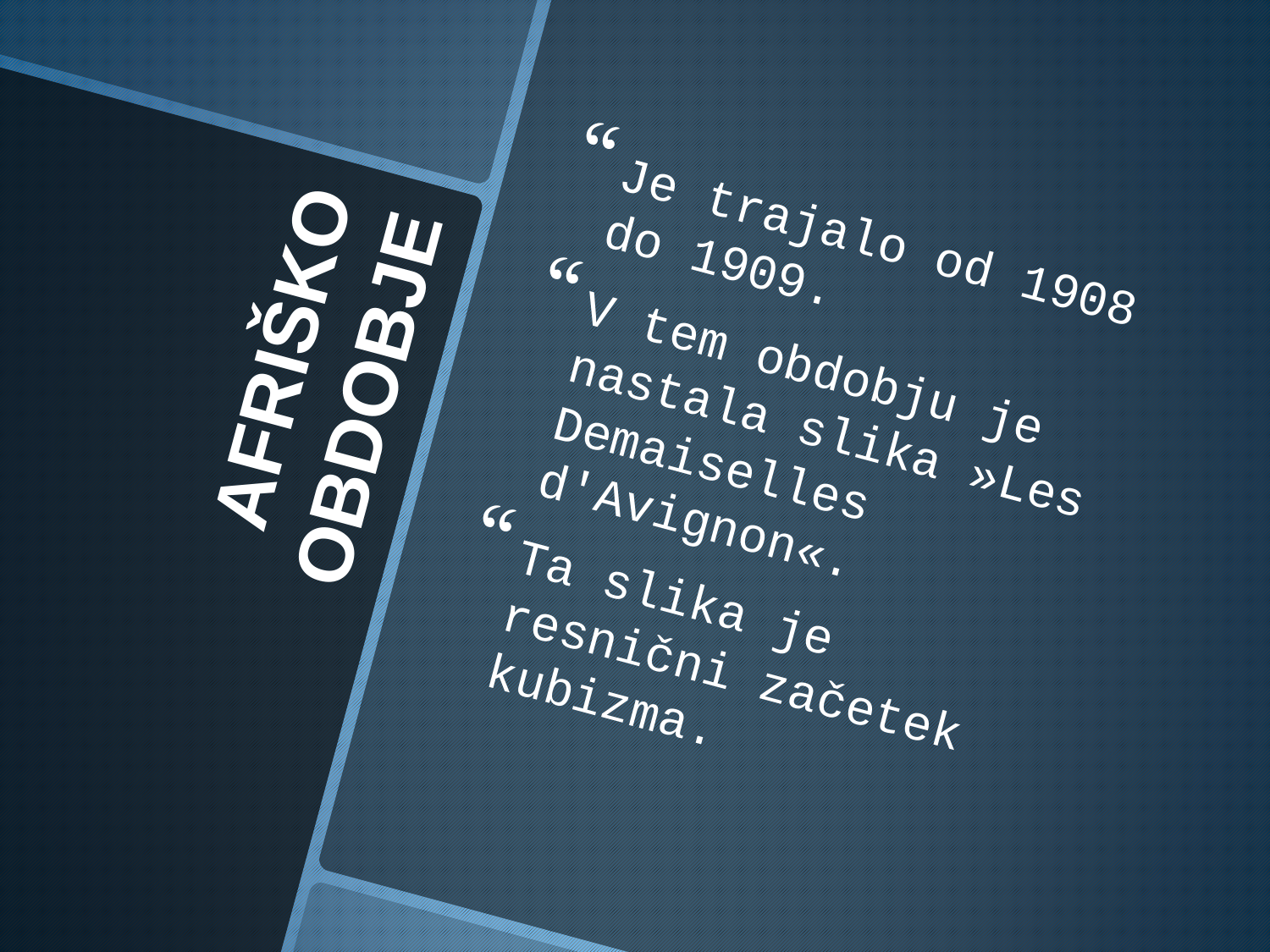

Je trajalo od 1908 do 1909.
V tem obdobju je nastala slika »Les Demaiselles d'Avignon«.
Ta slika je resnični začetek kubizma.
# AFRIŠKO OBDOBJE